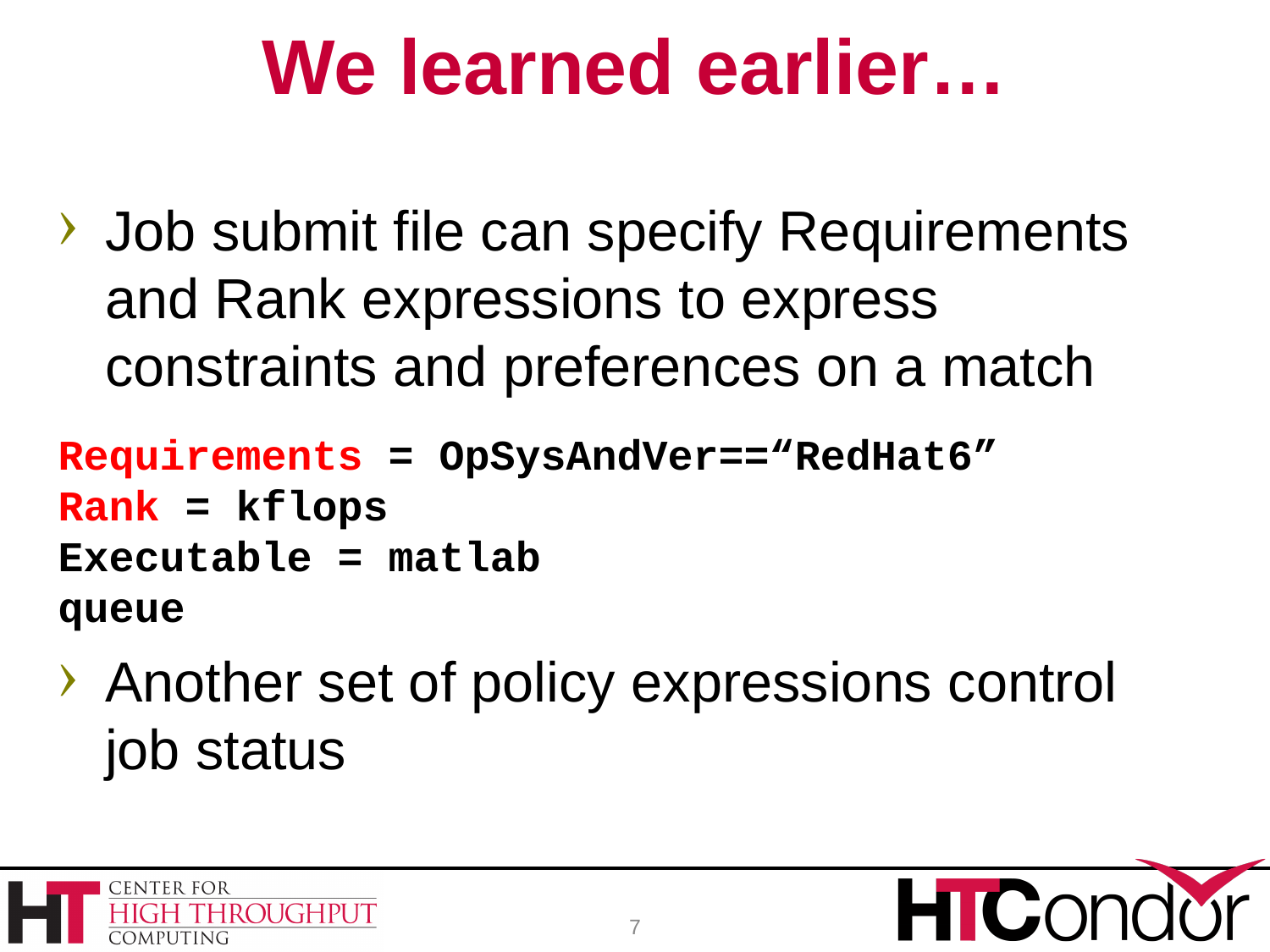

# We learned earlier…
Job submit file can specify Requirements and Rank expressions to express constraints and preferences on a match

Another set of policy expressions control job status

Requirements = OpSysAndVer==“RedHat6”
Rank = kflops
Executable = matlab
queue
7